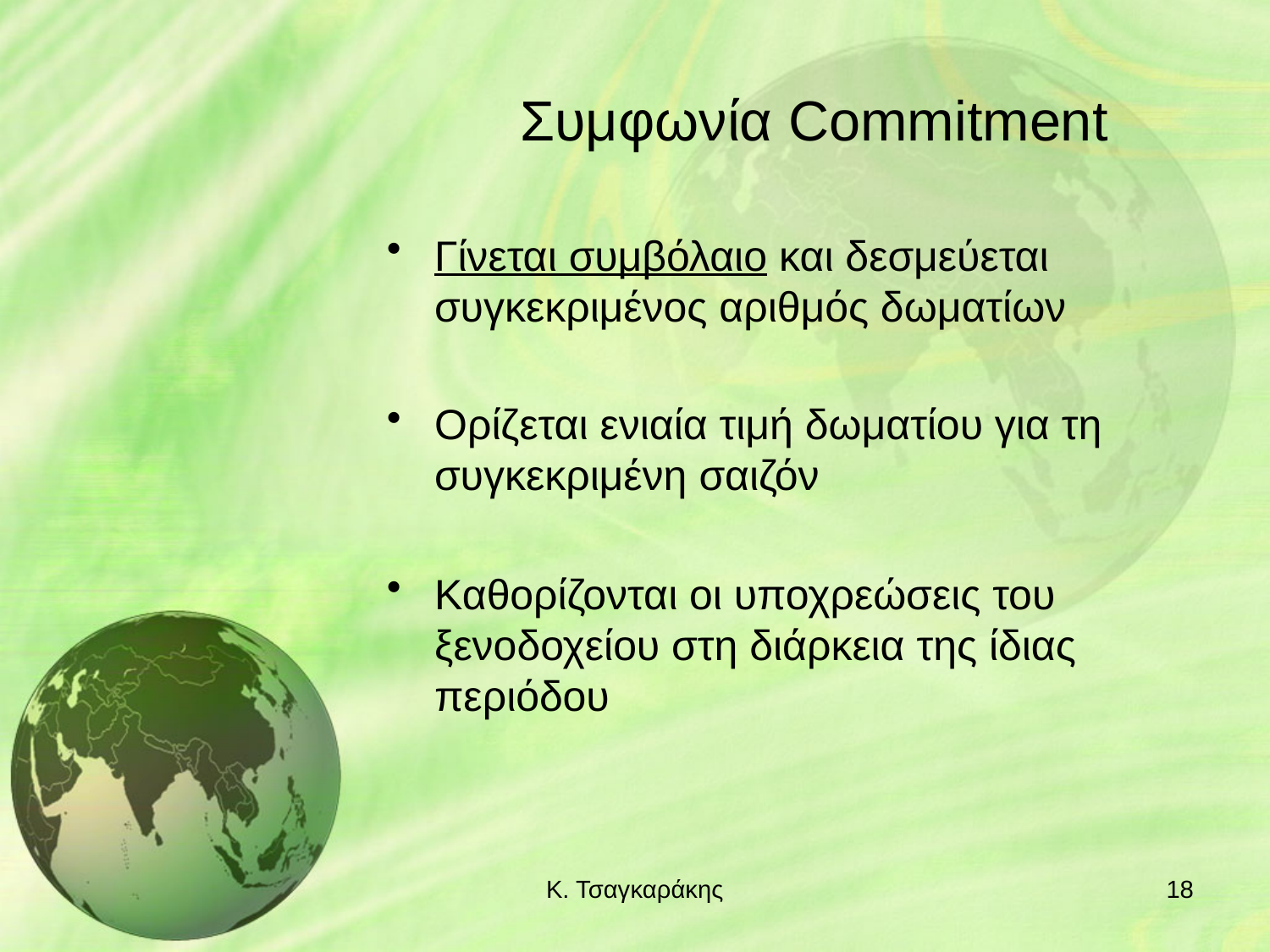

# Συμφωνία Commitment
Γίνεται συμβόλαιο και δεσμεύεται συγκεκριμένος αριθμός δωματίων

Ορίζεται ενιαία τιμή δωματίου για τη συγκεκριμένη σαιζόν

Καθορίζονται οι υποχρεώσεις του ξενοδοχείου στη διάρκεια της ίδιας περιόδου
Κ. Τσαγκαράκης
18